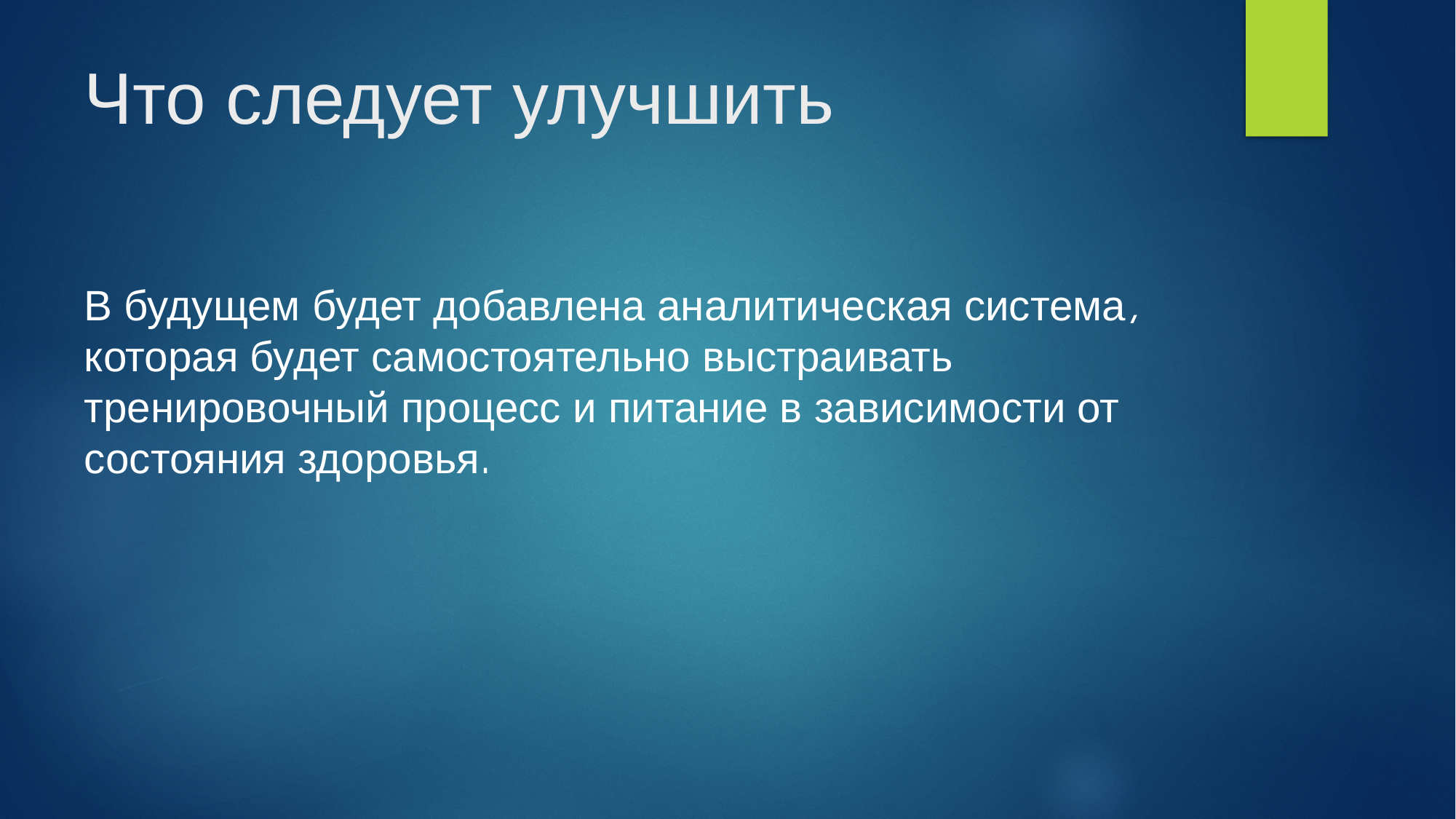

# Что следует улучшить
В будущем будет добавлена аналитическая система, которая будет самостоятельно выстраивать тренировочный процесс и питание в зависимости от состояния здоровья.